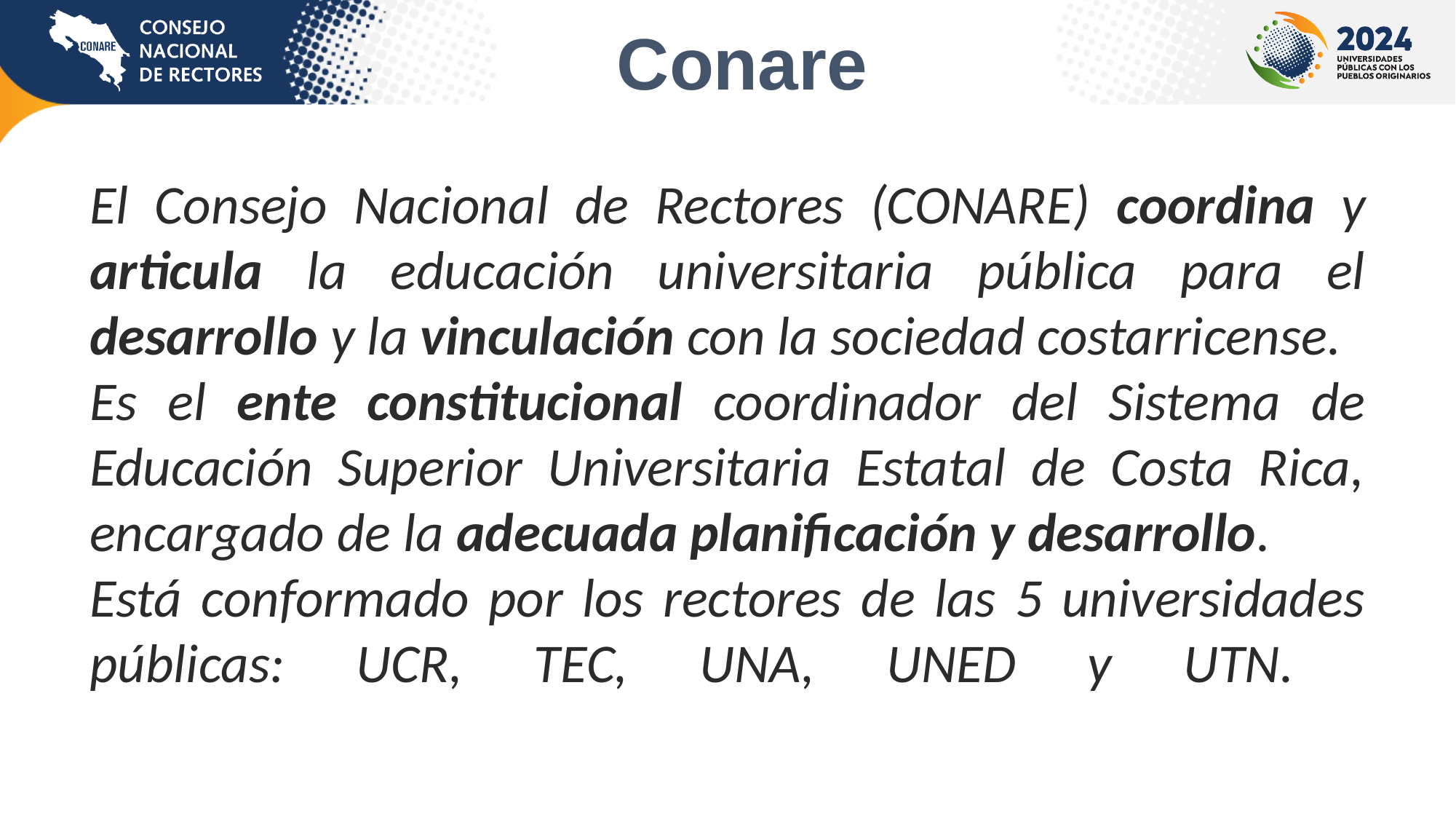

Conare
El Consejo Nacional de Rectores (CONARE) coordina y articula la educación universitaria pública para el desarrollo y la vinculación con la sociedad costarricense.
Es el ente constitucional coordinador del Sistema de Educación Superior Universitaria Estatal de Costa Rica, encargado de la adecuada planificación y desarrollo.
Está conformado por los rectores de las 5 universidades públicas: UCR, TEC, UNA, UNED y UTN.